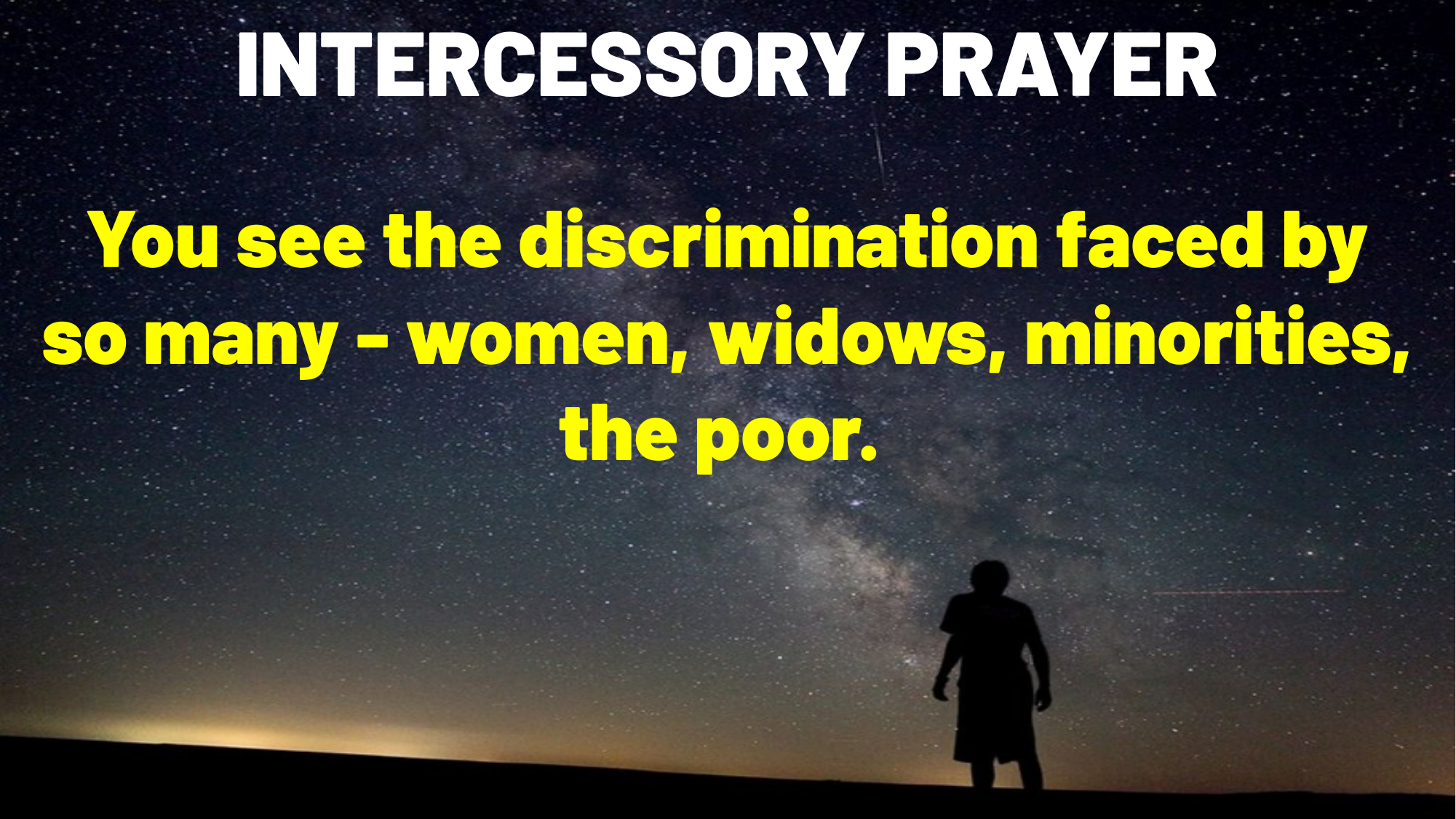

INTERCESSORY PRAYER

You see the discrimination faced by so many - women, widows, minorities, the poor.